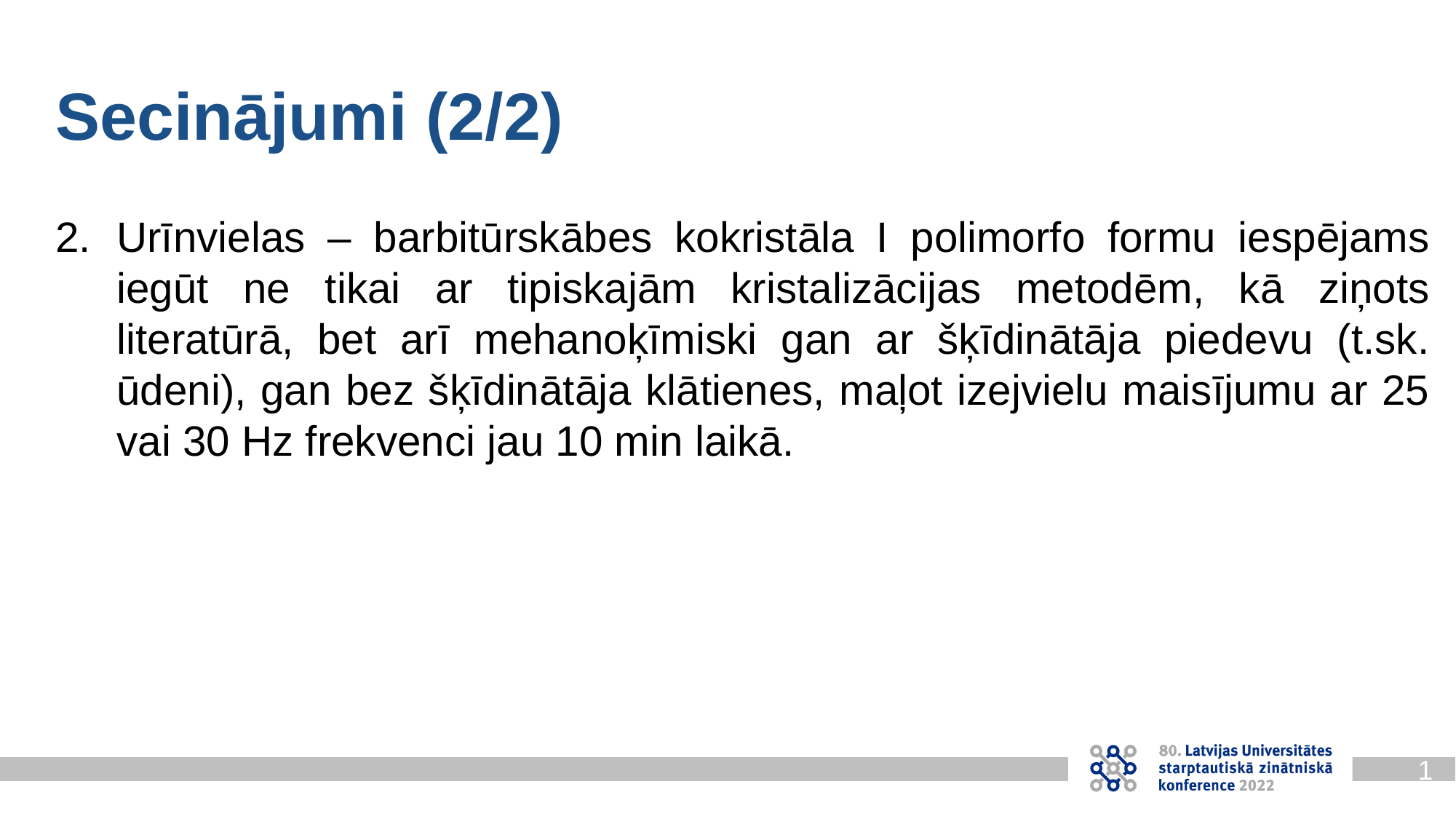

Secinājumi (2/2)
Urīnvielas – barbitūrskābes kokristāla I polimorfo formu iespējams iegūt ne tikai ar tipiskajām kristalizācijas metodēm, kā ziņots literatūrā, bet arī mehanoķīmiski gan ar šķīdinātāja piedevu (t.sk. ūdeni), gan bez šķīdinātāja klātienes, maļot izejvielu maisījumu ar 25 vai 30 Hz frekvenci jau 10 min laikā.

13